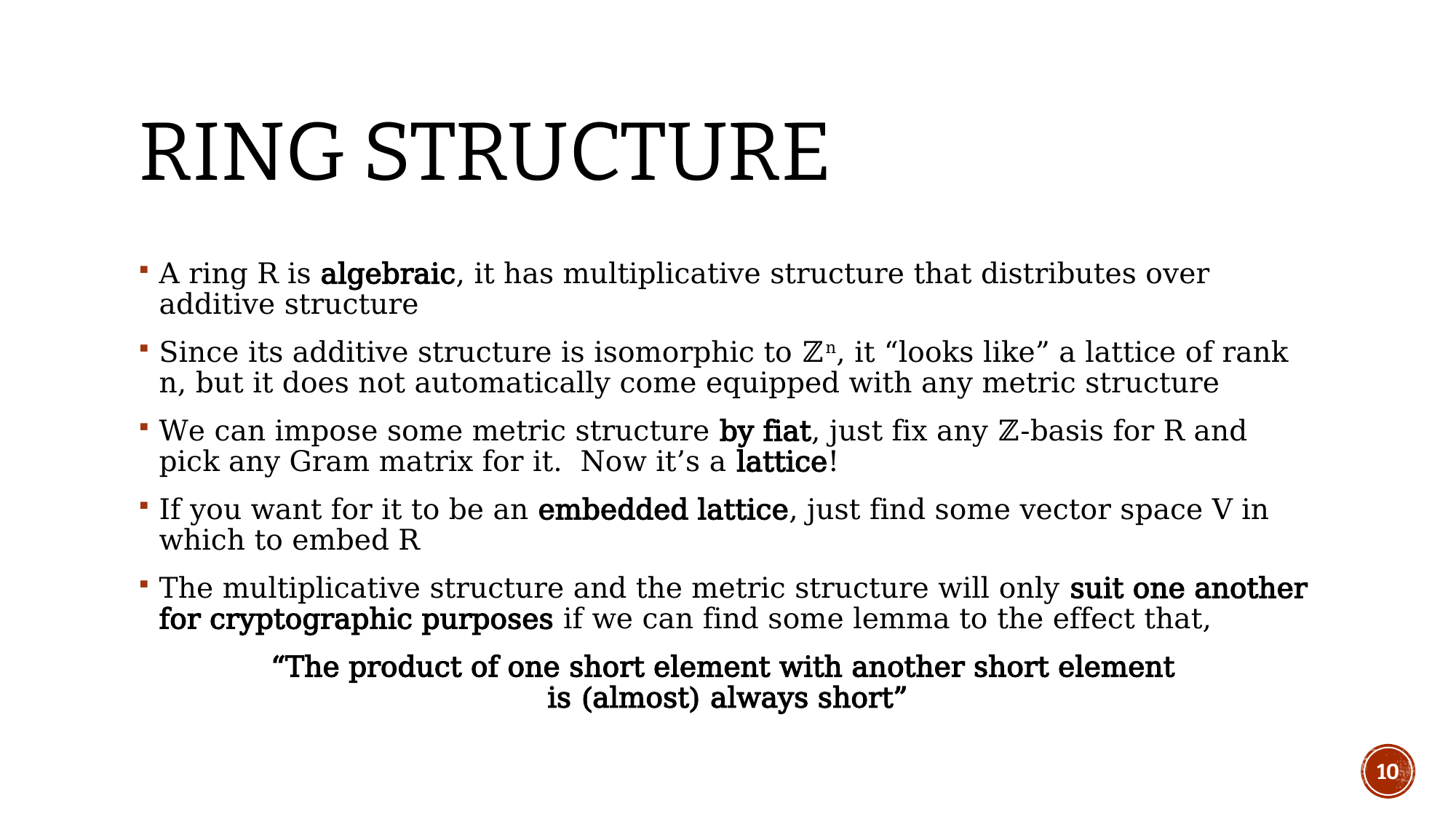

# Ring structure
A ring R is algebraic, it has multiplicative structure that distributes over additive structure
Since its additive structure is isomorphic to ℤn, it “looks like” a lattice of rank n, but it does not automatically come equipped with any metric structure
We can impose some metric structure by fiat, just fix any ℤ-basis for R and pick any Gram matrix for it.  Now it’s a lattice!
If you want for it to be an embedded lattice, just find some vector space V in which to embed R
The multiplicative structure and the metric structure will only suit one another for cryptographic purposes if we can find some lemma to the effect that,
“The product of one short element with another short element
is (almost) always short”
10